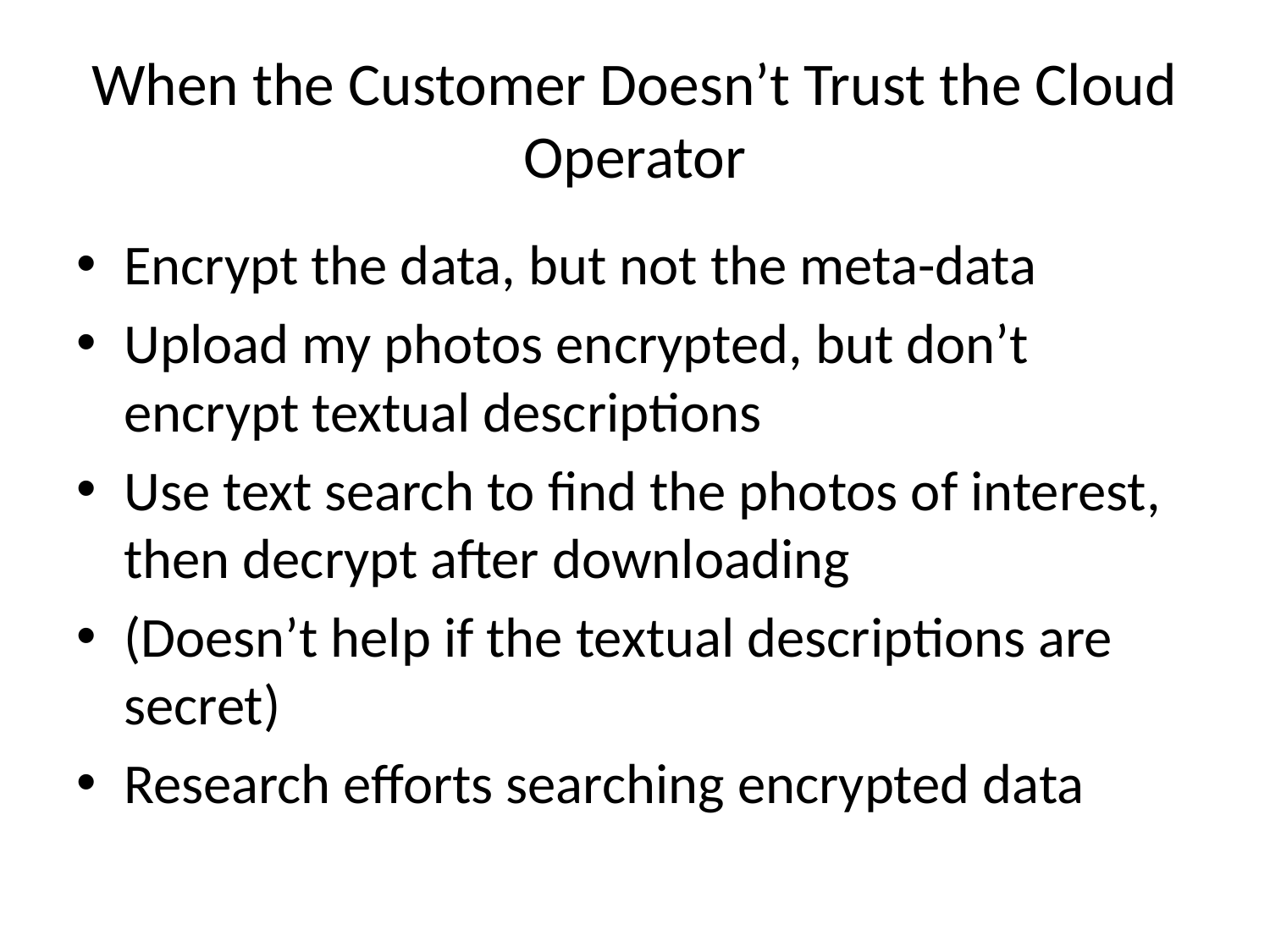

# When the Customer Doesn’t Trust the Cloud Operator
Encrypt the data, but not the meta-data
Upload my photos encrypted, but don’t encrypt textual descriptions
Use text search to find the photos of interest, then decrypt after downloading
(Doesn’t help if the textual descriptions are secret)
Research efforts searching encrypted data